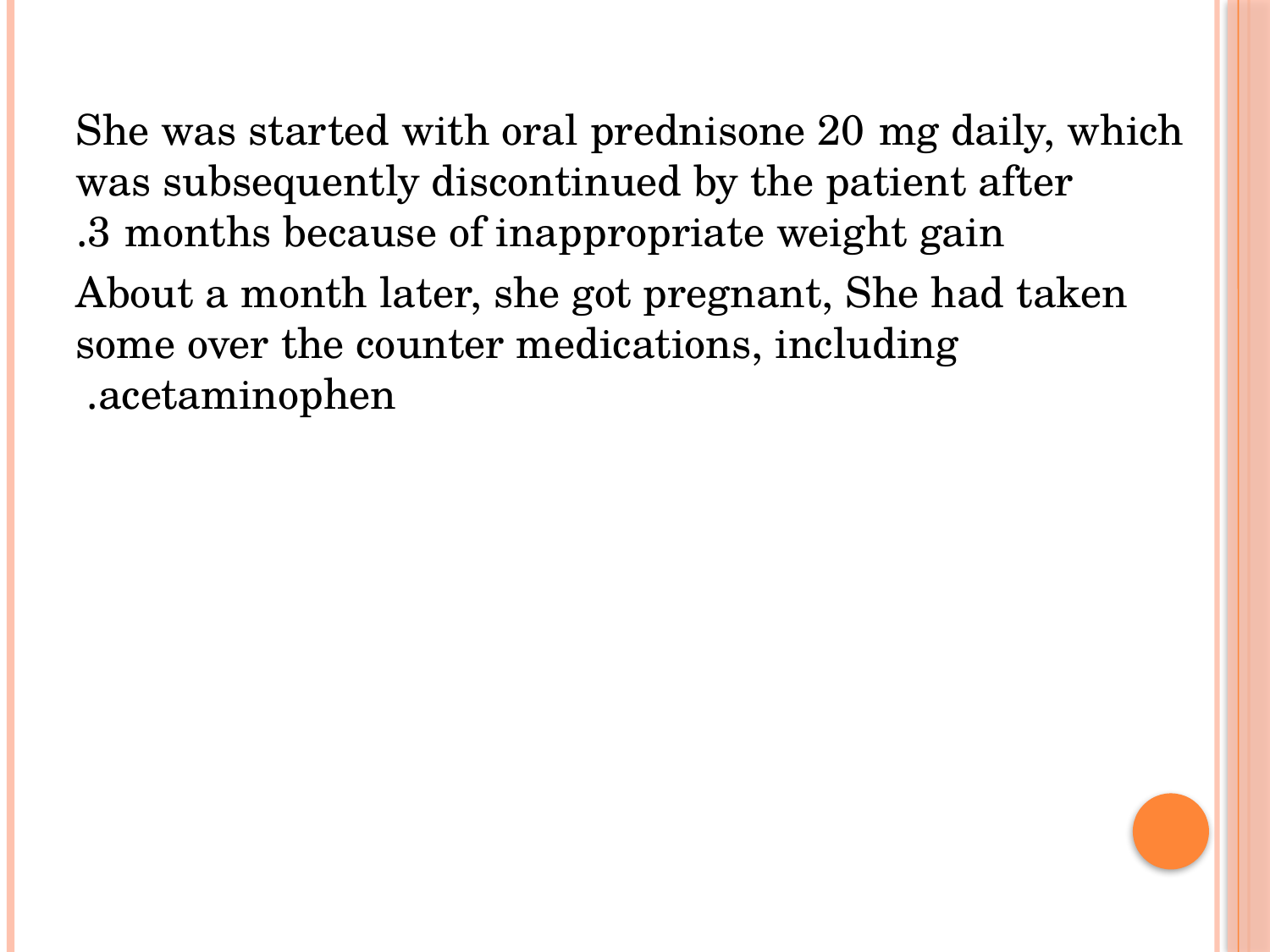

She was started with oral prednisone 20 mg daily, which was subsequently discontinued by the patient after 3 months because of inappropriate weight gain.
About a month later, she got pregnant, She had taken some over the counter medications, including acetaminophen.